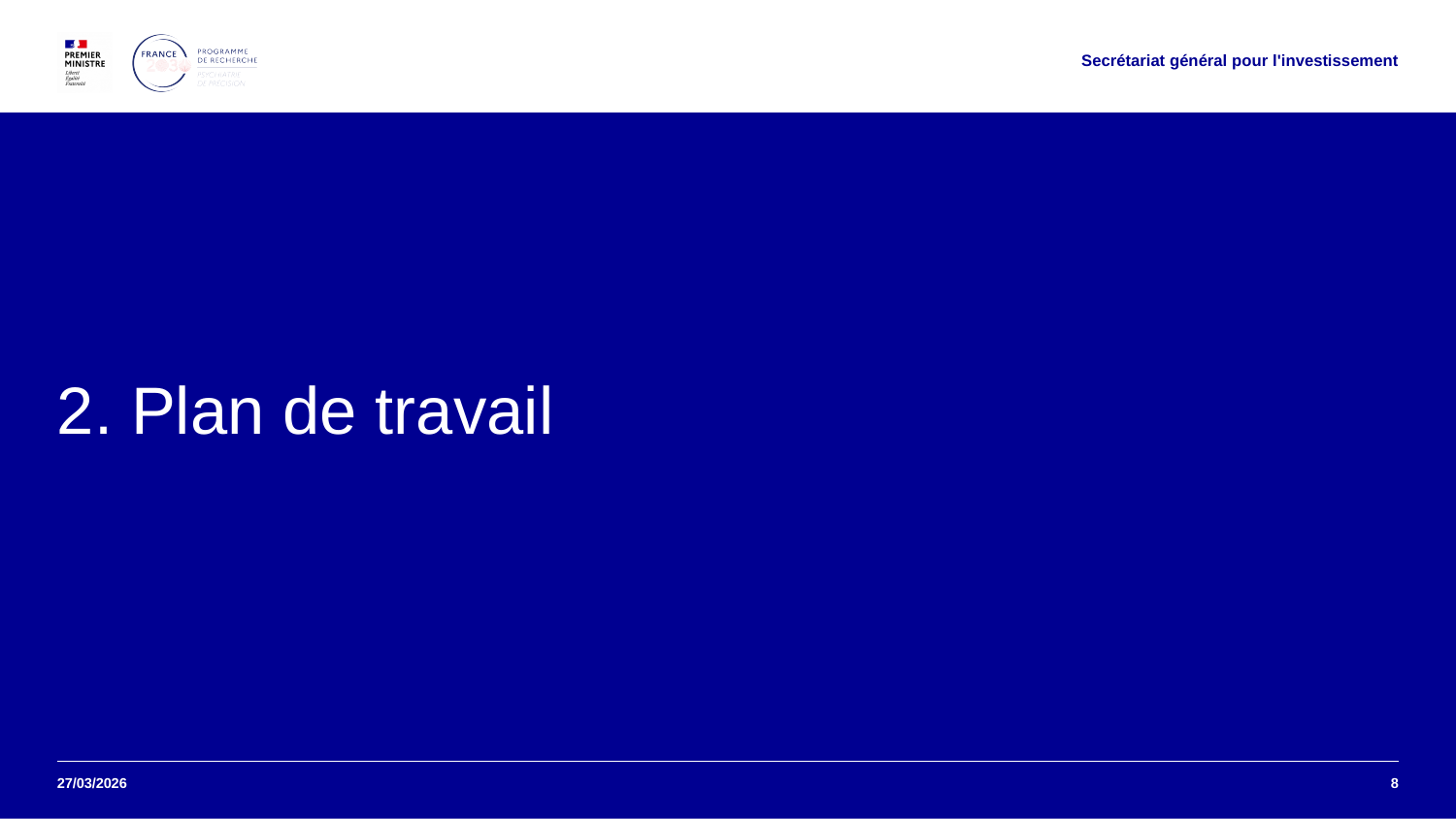

Secrétariat général pour l'investissement
# 2. Plan de travail
27/03/2026
8